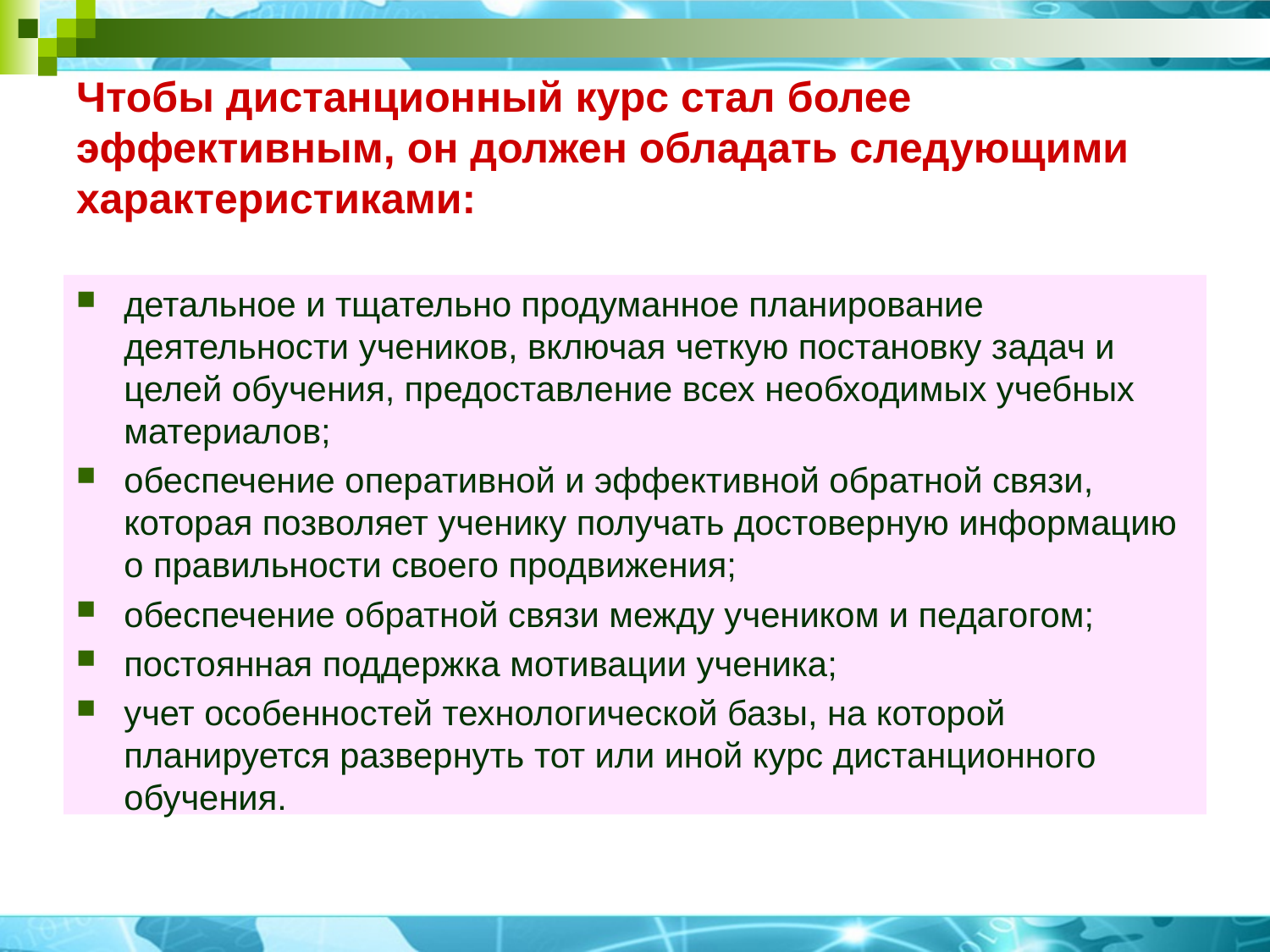

# Чтобы дистанционный курс стал более эффективным, он должен обладать следующими характеристиками:
детальное и тщательно продуманное планирование деятельности учеников, включая четкую постановку задач и целей обучения, предоставление всех необходимых учебных материалов;
обеспечение оперативной и эффективной обратной связи, которая позволяет ученику получать достоверную информацию о правильности своего продвижения;
обеспечение обратной связи между учеником и педагогом;
постоянная поддержка мотивации ученика;
учет особенностей технологической базы, на которой планируется развернуть тот или иной курс дистанционного обучения.